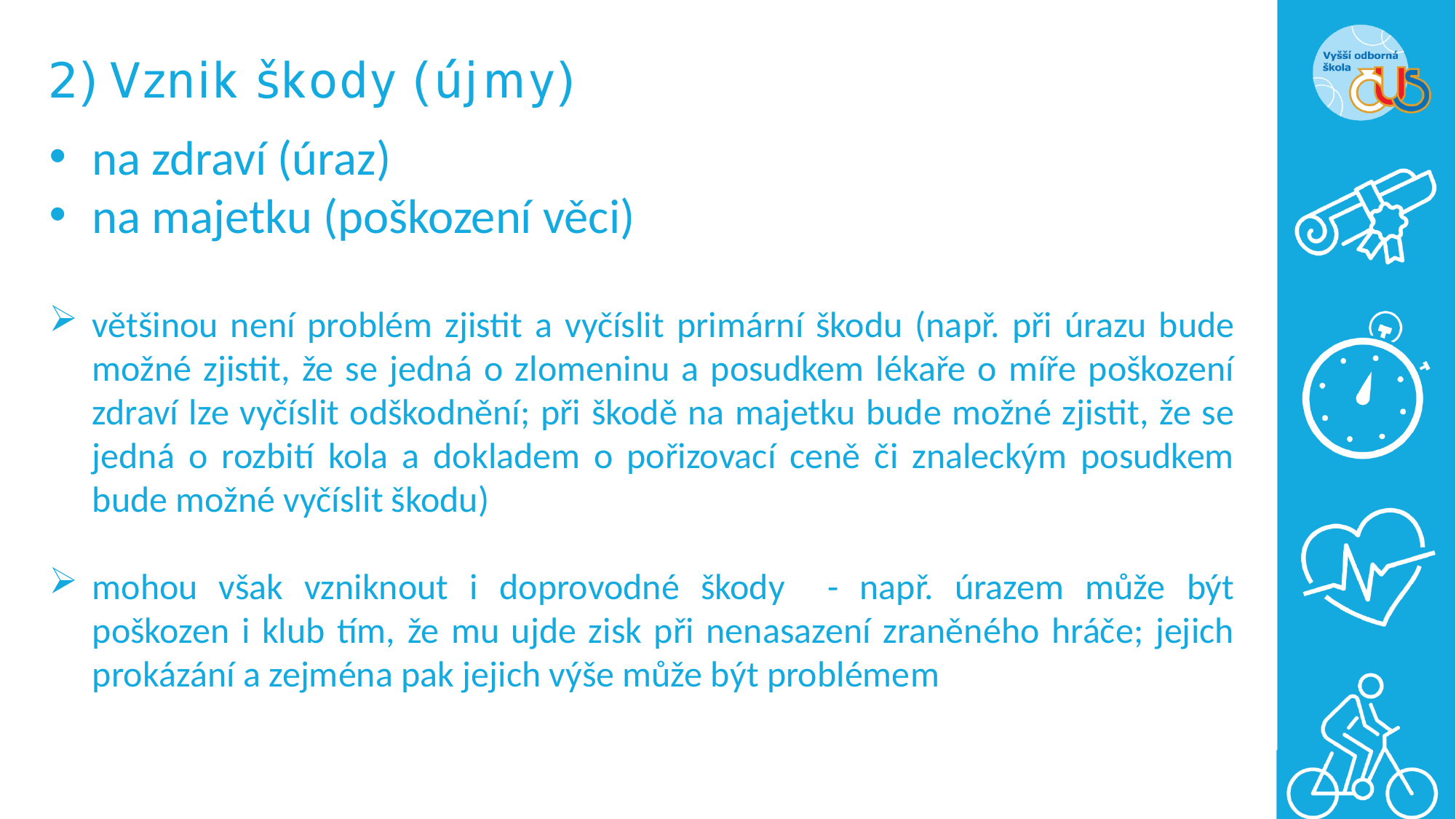

# Vznik škody (újmy)
na zdraví (úraz)
na majetku (poškození věci)

většinou není problém zjistit a vyčíslit primární škodu (např. při úrazu bude možné zjistit, že se jedná o zlomeninu a posudkem lékaře o míře poškození zdraví lze vyčíslit odškodnění; při škodě na majetku bude možné zjistit, že se jedná o rozbití kola a dokladem o pořizovací ceně či znaleckým posudkem bude možné vyčíslit škodu)

mohou však vzniknout i doprovodné škody  - např. úrazem může být poškozen i klub tím, že mu ujde zisk při nenasazení zraněného hráče; jejich prokázání a zejména pak jejich výše může být problémem